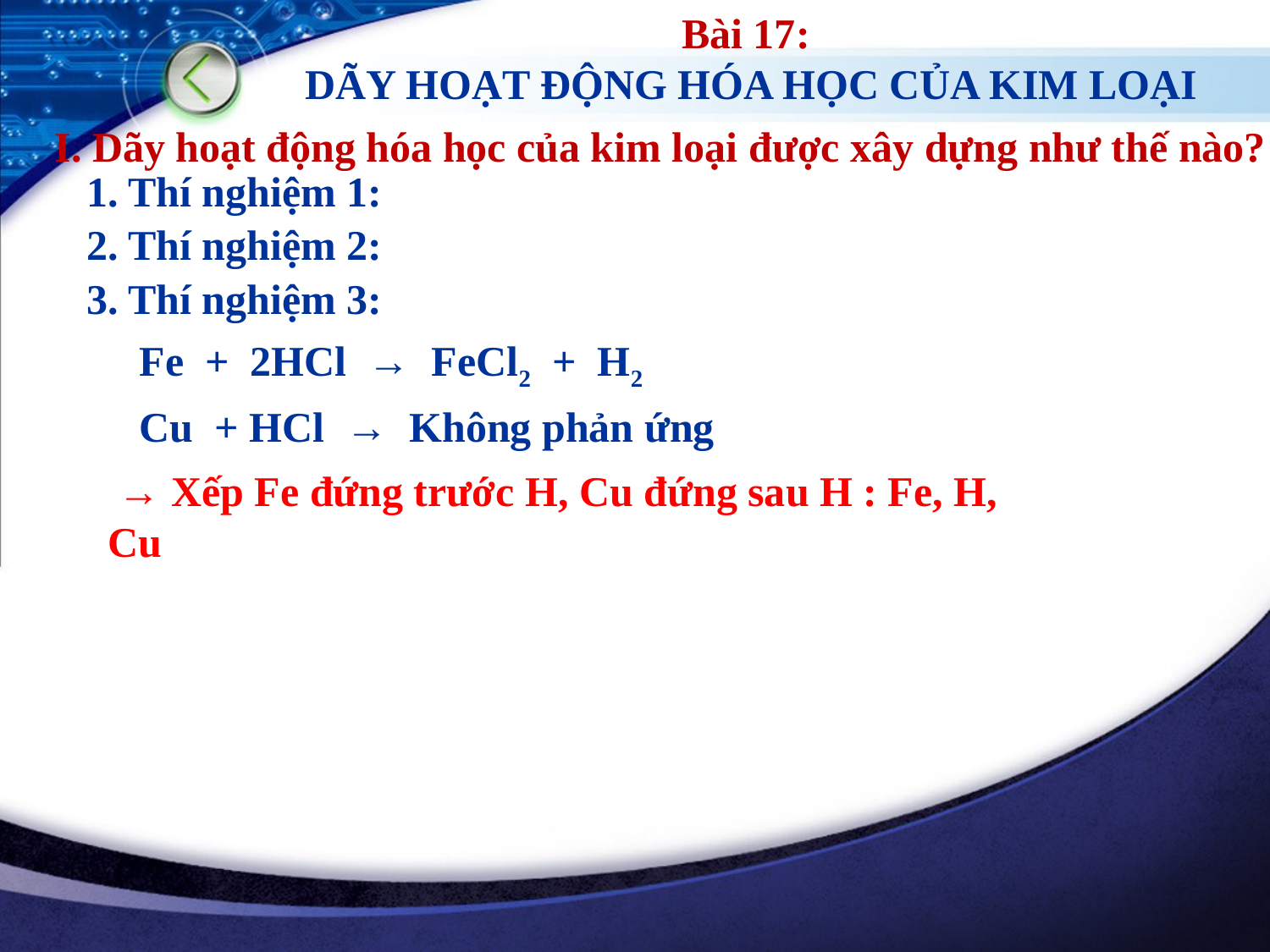

Bài 17:
DÃY HOẠT ĐỘNG HÓA HỌC CỦA KIM LOẠI
I. Dãy hoạt động hóa học của kim loại được xây dựng như thế nào?
   1. Thí nghiệm 1:
   2. Thí nghiệm 2:
   3. Thí nghiệm 3:
Fe  +  2HCl  →  FeCl2  +  H2
Cu  + HCl  →  Không phản ứng
 → Xếp Fe đứng trước H, Cu đứng sau H : Fe, H, Cu